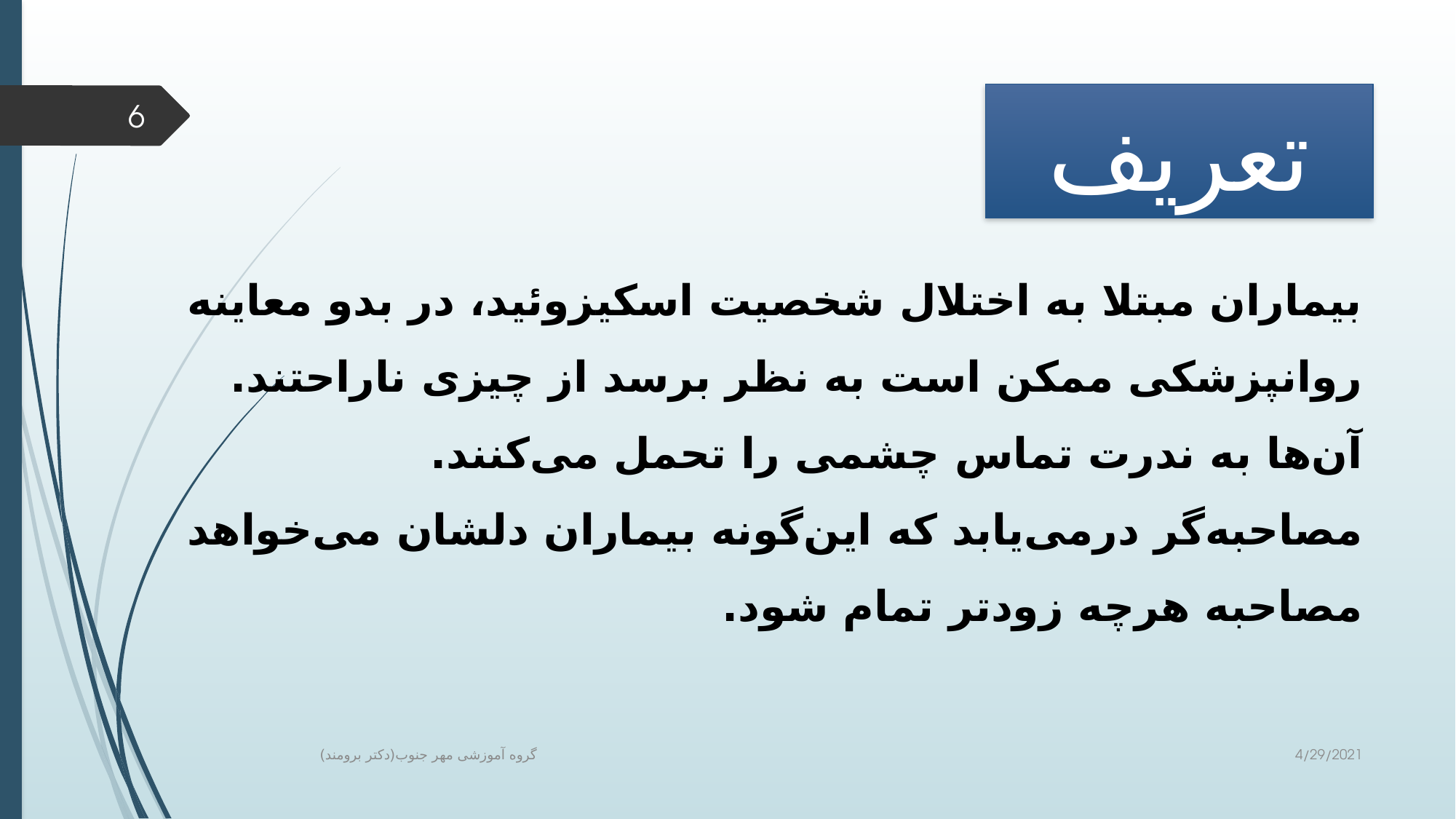

تعریف
6
بیماران مبتلا به اختلال شخصیت اسکیزوئید، در بدو معاینه روانپزشکی ممکن است به نظر برسد از چیزی ناراحتند.
آن‌ها به ندرت تماس چشمی را تحمل می‌کنند.
مصاحبه‌گر درمی‌یابد که این‌گونه بیماران دلشان می‌خواهد مصاحبه هرچه زودتر تمام شود.
4/29/2021
گروه آموزشی مهر جنوب(دکتر برومند)